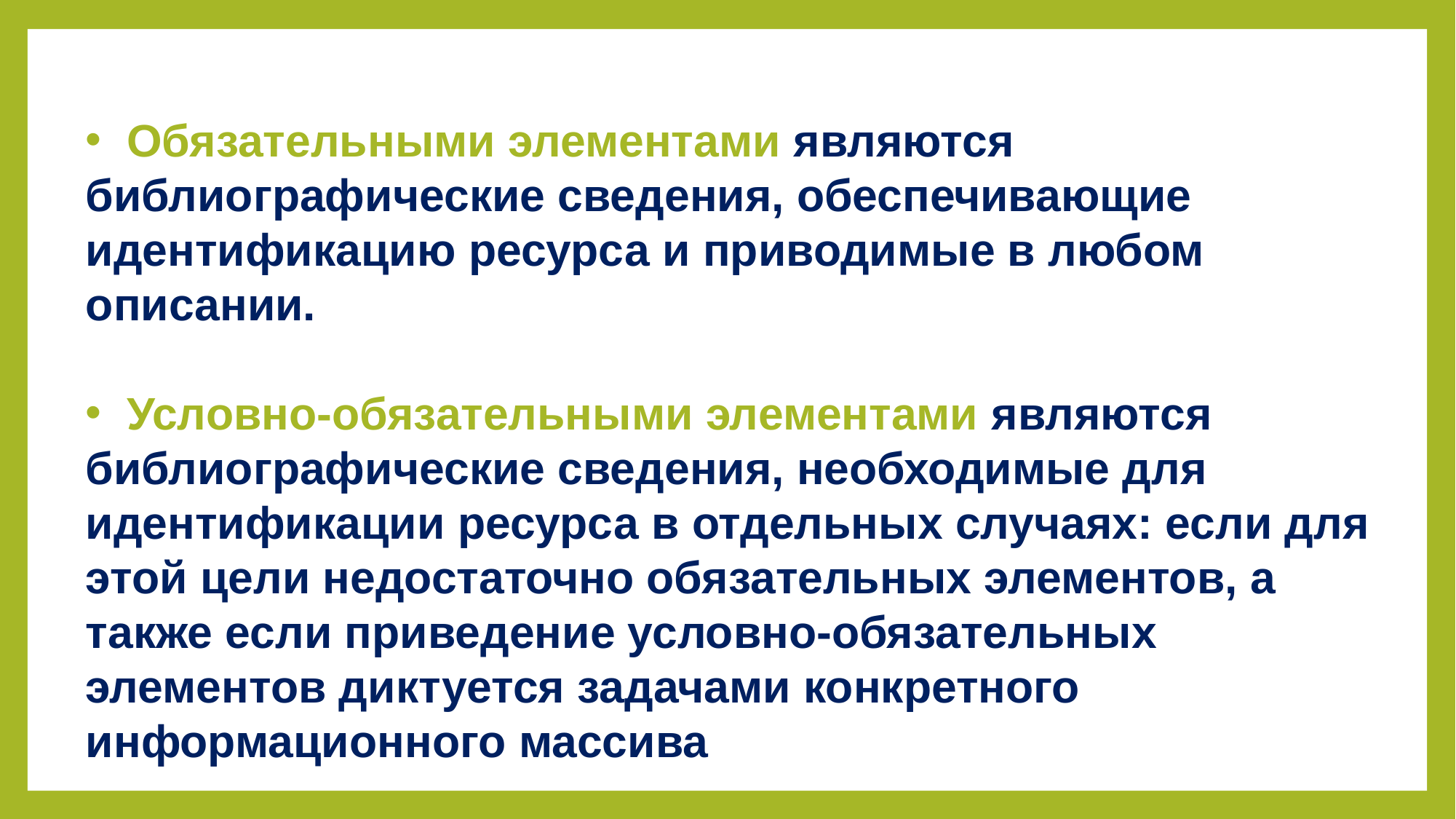

Обязательными элементами являются библиографические сведения, обеспечивающие идентификацию ресурса и приводимые в любом описании.

  Условно-обязательными элементами являются библиографические сведения, необходимые для идентификации ресурса в отдельных случаях: если для этой цели недостаточно обязательных элементов, а также если приведение условно-обязательных элементов диктуется задачами конкретного информационного массива